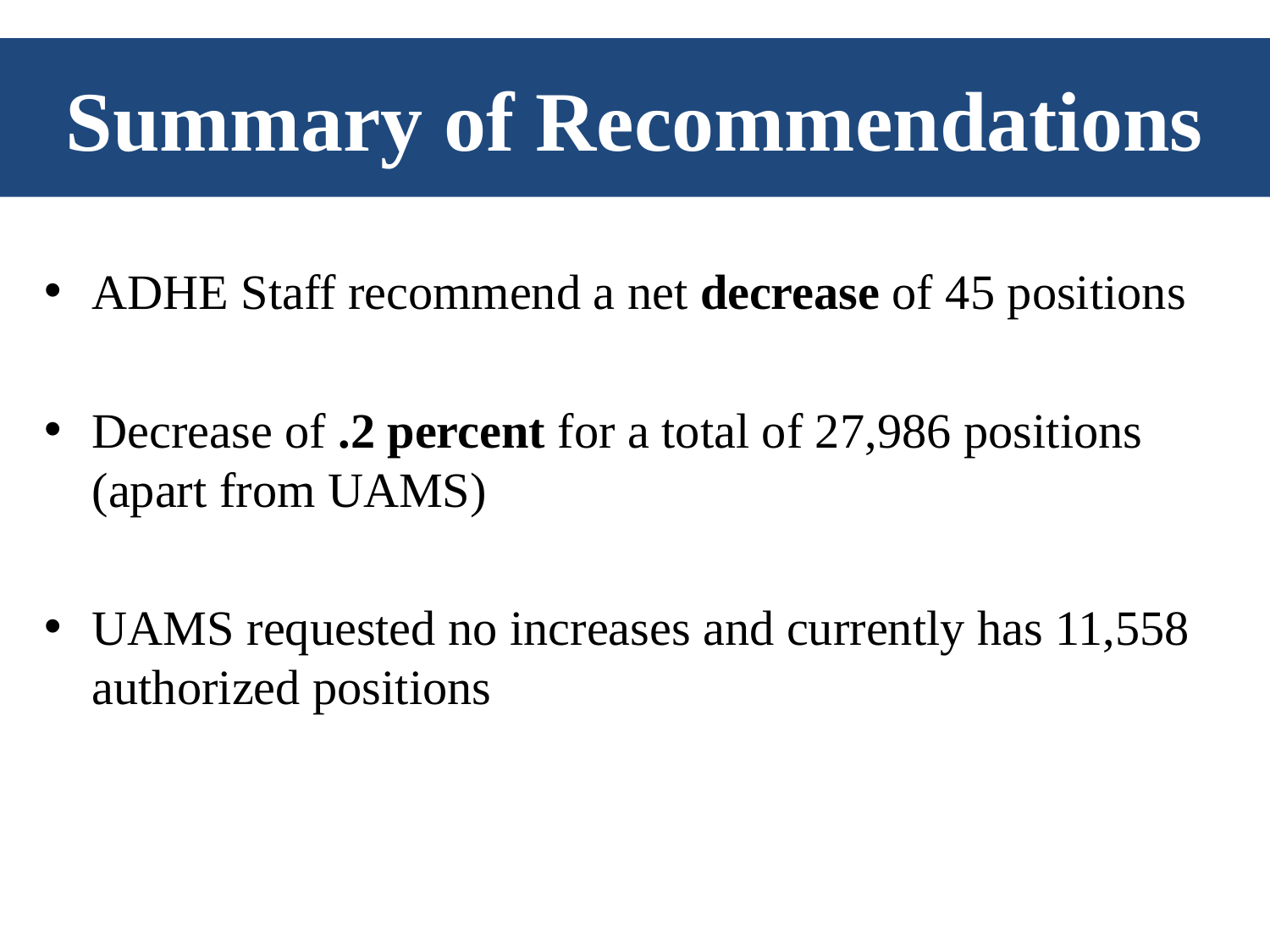

# Summary of Recommendations
ADHE Staff recommend a net decrease of 45 positions

Decrease of .2 percent for a total of 27,986 positions (apart from UAMS)

UAMS requested no increases and currently has 11,558 authorized positions